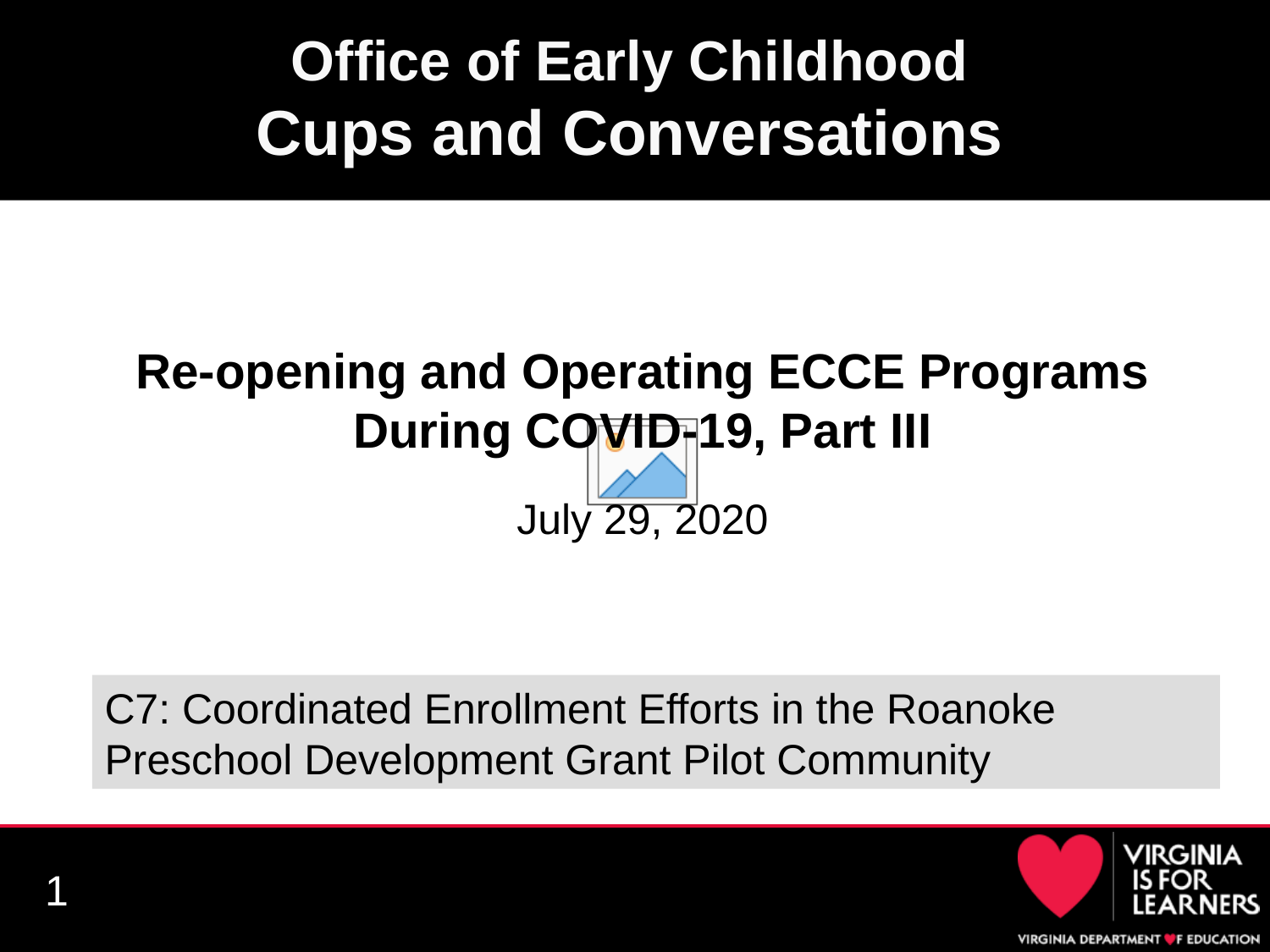

# Office of Early Childhood Cups and Conversations
Re-opening and Operating ECCE Programs
During COVID-19, Part III
July 29, 2020

C7: Coordinated Enrollment Efforts in the Roanoke Preschool Development Grant Pilot Community